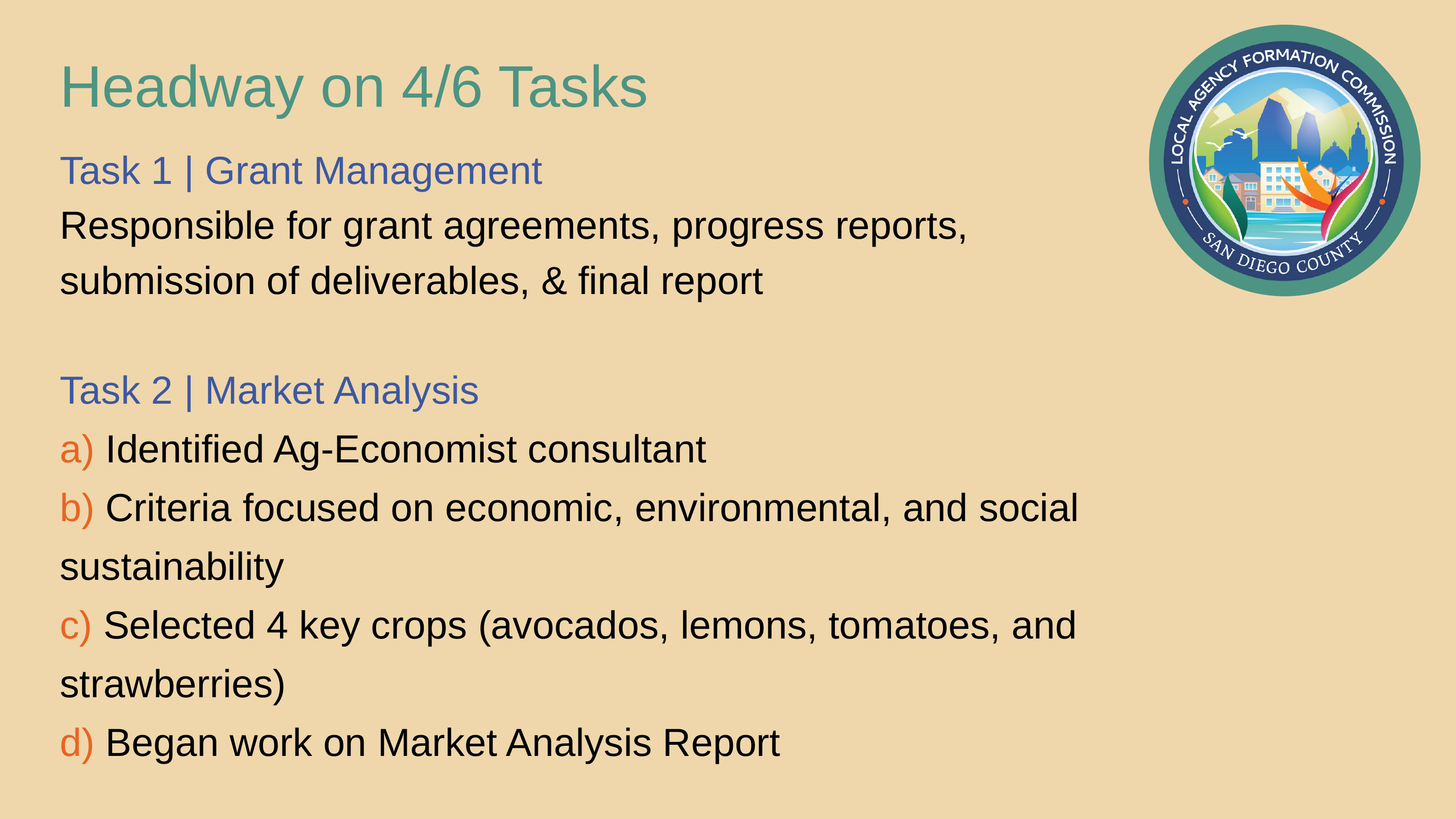

Headway on 4/6 Tasks
Task 1 | Grant Management
Responsible for grant agreements, progress reports, submission of deliverables, & final report

Task 2 | Market Analysis
a) Identified Ag-Economist consultant
b) Criteria focused on economic, environmental, and social   sustainability
c) Selected 4 key crops (avocados, lemons, tomatoes, and strawberries)
d) Began work on Market Analysis Report